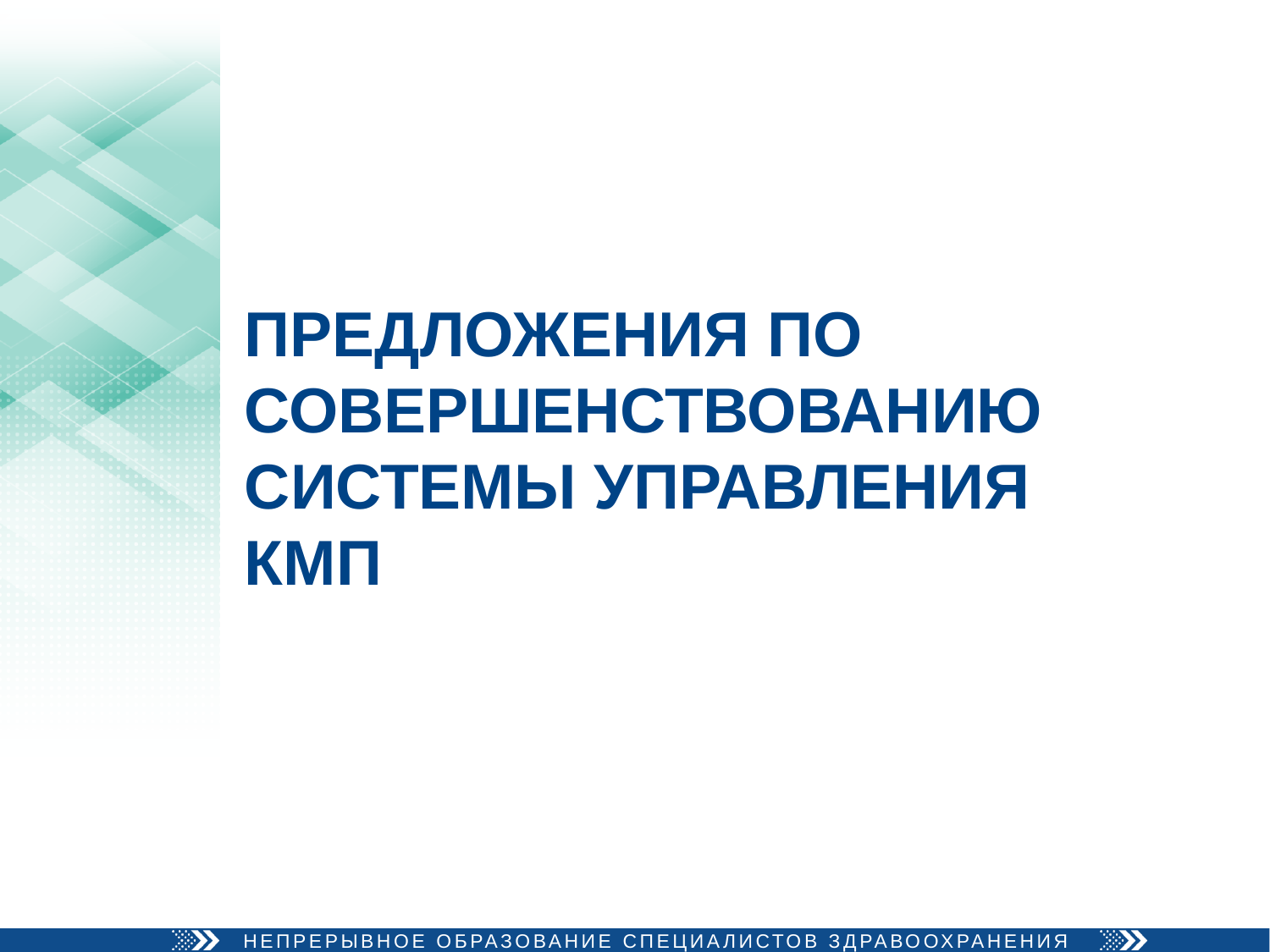

# Предложения по совершенствованию системы управления КМП